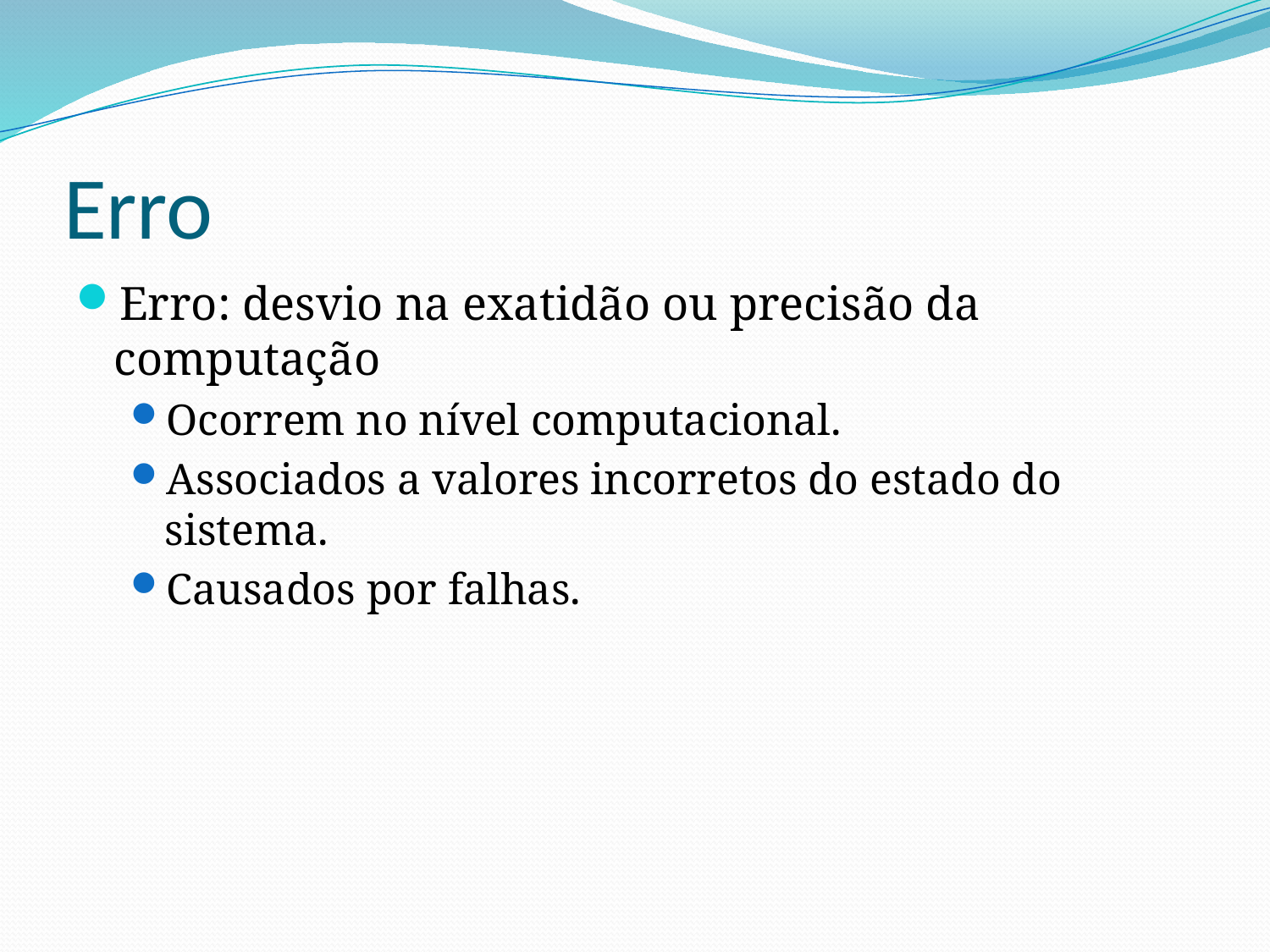

# Erro
Erro: desvio na exatidão ou precisão da computação
Ocorrem no nível computacional.
Associados a valores incorretos do estado do sistema.
Causados por falhas.